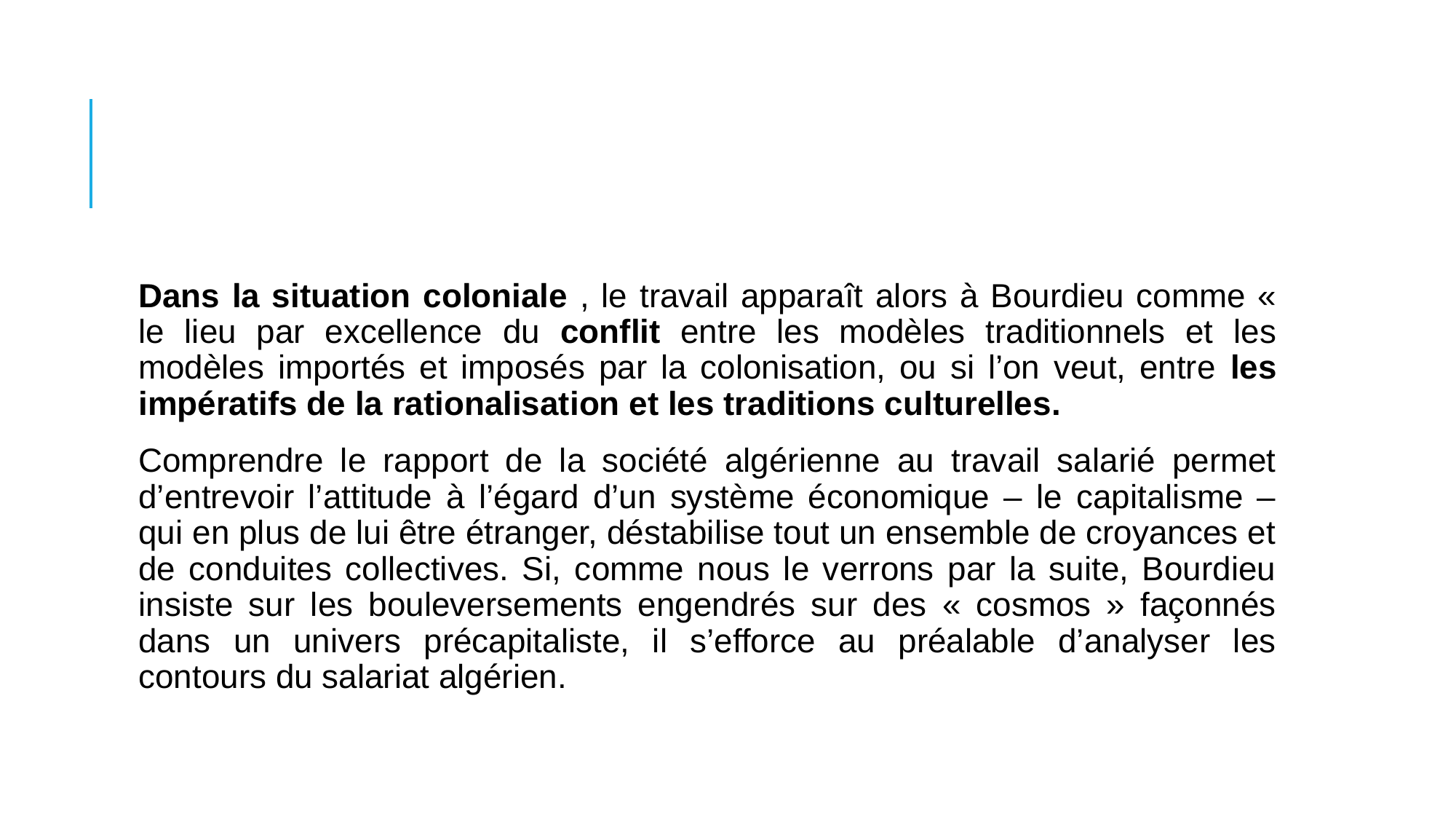

#
Dans la situation coloniale , le travail apparaît alors à Bourdieu comme « le lieu par excellence du conflit entre les modèles traditionnels et les modèles importés et imposés par la colonisation, ou si l’on veut, entre les impératifs de la rationalisation et les traditions culturelles.
Comprendre le rapport de la société algérienne au travail salarié permet d’entrevoir l’attitude à l’égard d’un système économique – le capitalisme – qui en plus de lui être étranger, déstabilise tout un ensemble de croyances et de conduites collectives. Si, comme nous le verrons par la suite, Bourdieu insiste sur les bouleversements engendrés sur des « cosmos » façonnés dans un univers précapitaliste, il s’efforce au préalable d’analyser les contours du salariat algérien.